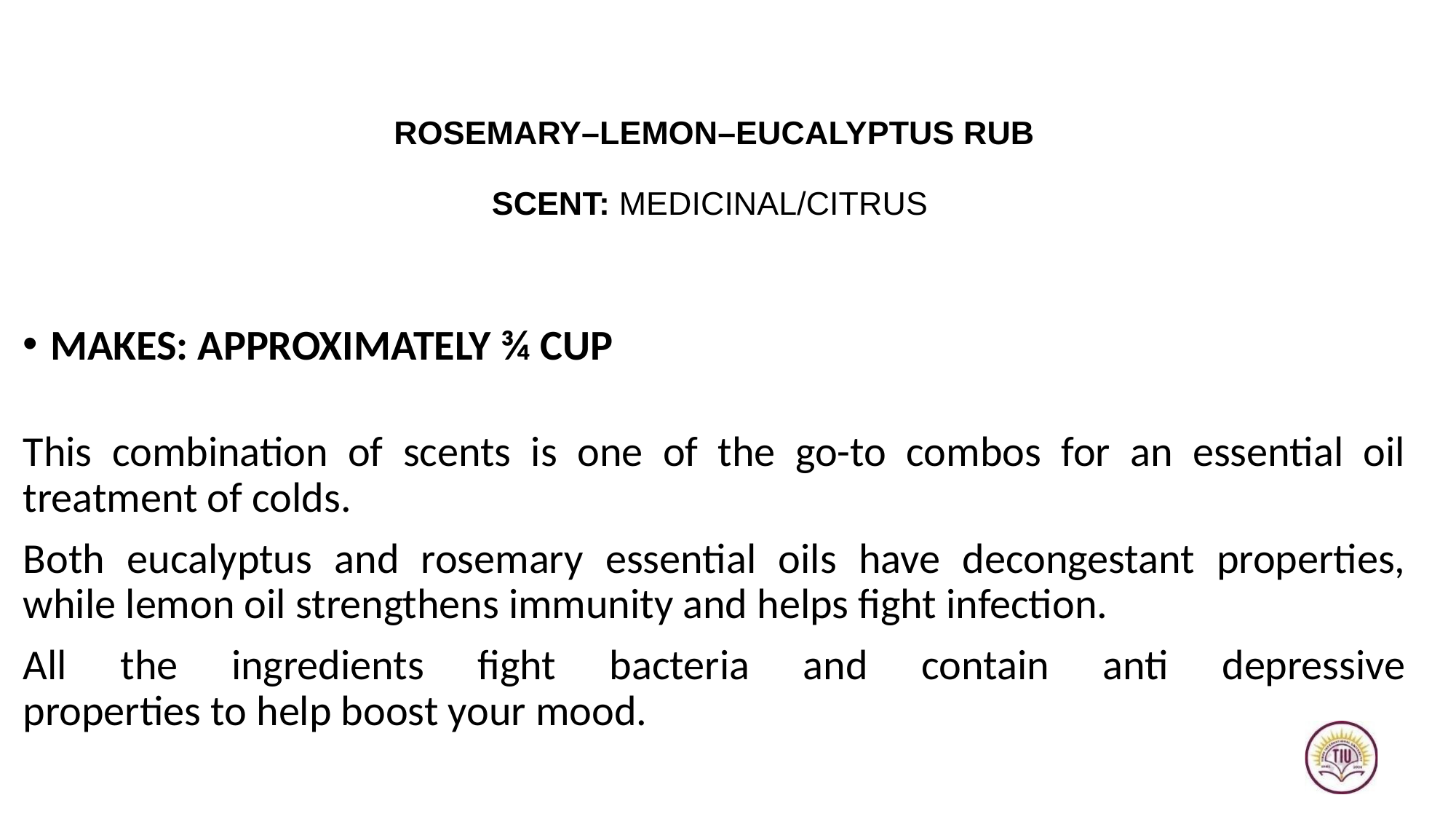

# ROSEMARY–LEMON–EUCALYPTUS RUB SCENT: MEDICINAL/CITRUS
MAKES: APPROXIMATELY ¾ CUP
This combination of scents is one of the go-to combos for an essential oil treatment of colds.
Both eucalyptus and rosemary essential oils have decongestant properties, while lemon oil strengthens immunity and helps fight infection.
All the ingredients fight bacteria and contain anti depressive
properties to help boost your mood.